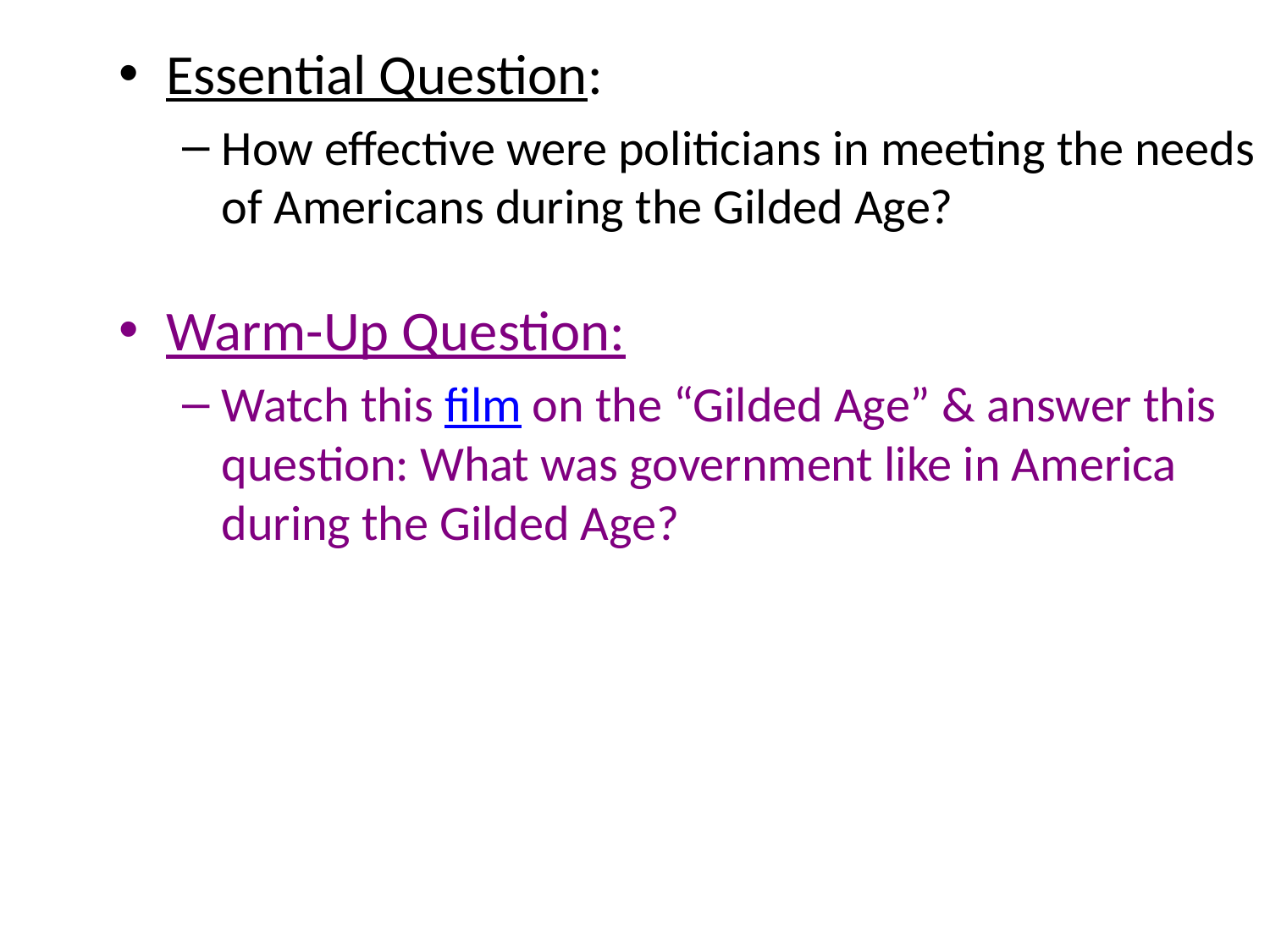

Essential Question:
How effective were politicians in meeting the needs of Americans during the Gilded Age?

Warm-Up Question:
Watch this film on the “Gilded Age” & answer this question: What was government like in America during the Gilded Age?